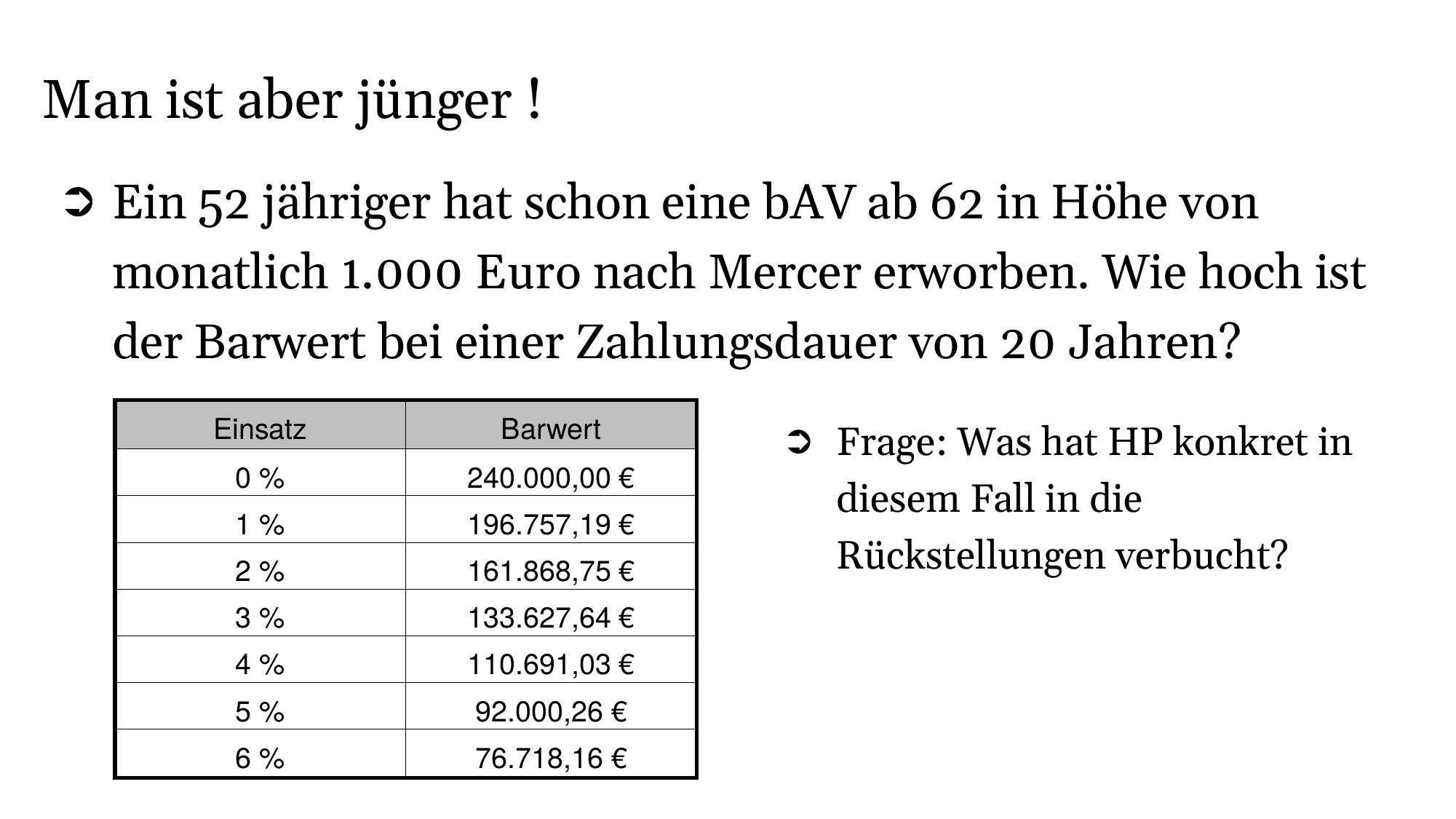

Man ist aber jünger !
Ein 52 jähriger hat schon eine bAV ab 62 in Höhe von monatlich 1.000 Euro nach Mercer erworben. Wie hoch ist der Barwert bei einer Zahlungsdauer von 20 Jahren?

| Einsatz | Barwert |
| --- | --- |
| 0 % | 240.000,00 € |
| 1 % | 196.757,19 € |
| 2 % | 161.868,75 € |
| 3 % | 133.627,64 € |
| 4 % | 110.691,03 € |
| 5 % | 92.000,26 € |
| 6 % | 76.718,16 € |
Frage: Was hat HP konkret in diesem Fall in die Rückstellungen verbucht?
13